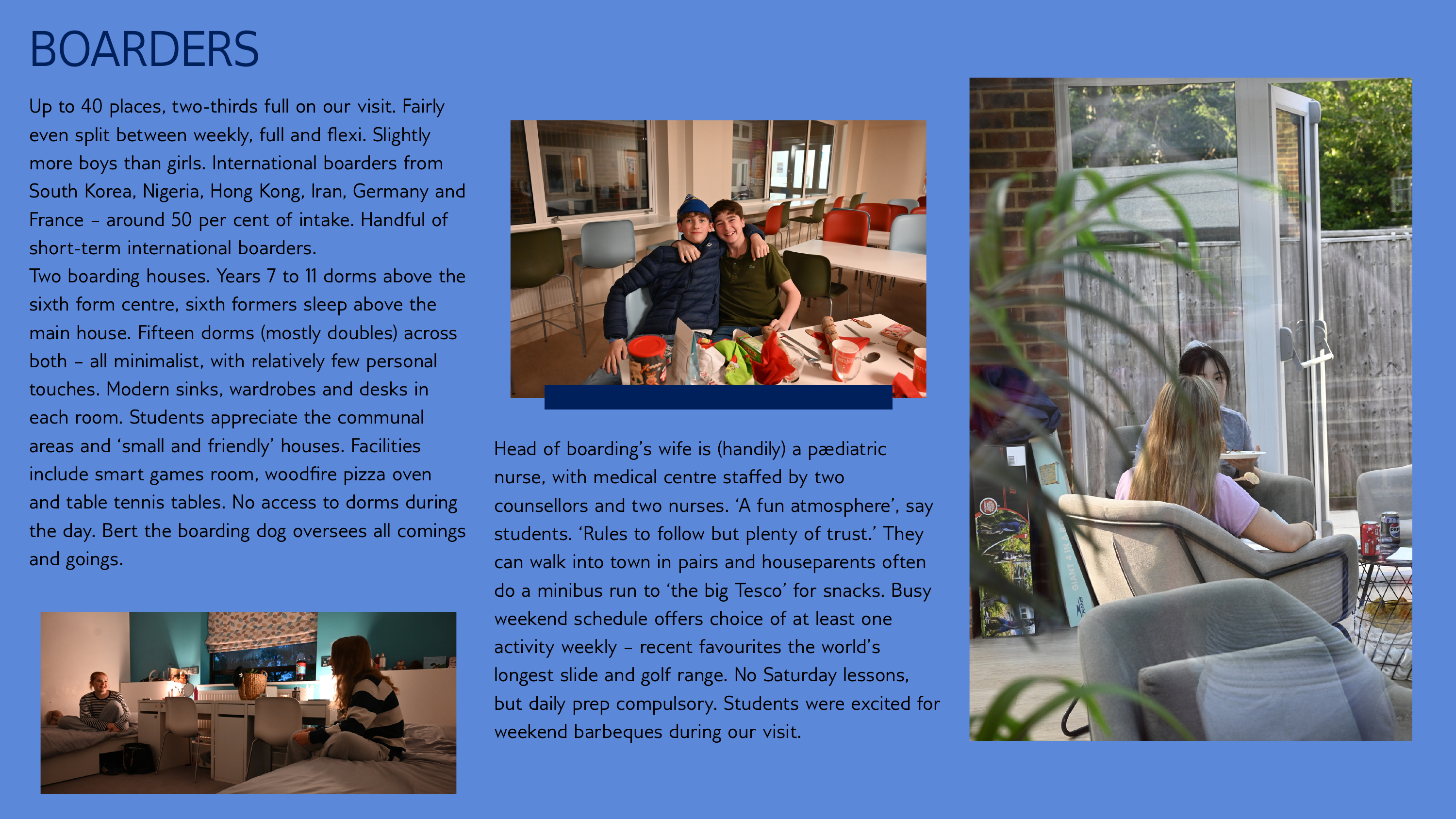

BOARDERS

Up to 40 places, two-thirds full on our visit. Fairly even split between weekly, full and flexi. Slightly more boys than girls. International boarders from South Korea, Nigeria, Hong Kong, Iran, Germany and France – around 50 per cent of intake. Handful of short-term international boarders.
Two boarding houses. Years 7 to 11 dorms above the sixth form centre, sixth formers sleep above the main house. Fifteen dorms (mostly doubles) across both – all minimalist, with relatively few personal touches. Modern sinks, wardrobes and desks in each room. Students appreciate the communal areas and ‘small and friendly’ houses. Facilities include smart games room, woodfire pizza oven and table tennis tables. No access to dorms during the day. Bert the boarding dog oversees all comings and goings.

Head of boarding’s wife is (handily) a paediatric nurse, with medical centre staffed by two counsellors and two nurses. ‘A fun atmosphere’, say students. ‘Rules to follow but plenty of trust.’ They can walk into town in pairs and houseparents often do a minibus run to ‘the big Tesco’ for snacks. Busy weekend schedule offers choice of at least one activity weekly – recent favourites the world’s longest slide and golf range. No Saturday lessons, but daily prep compulsory. Students were excited for weekend barbeques during our visit.